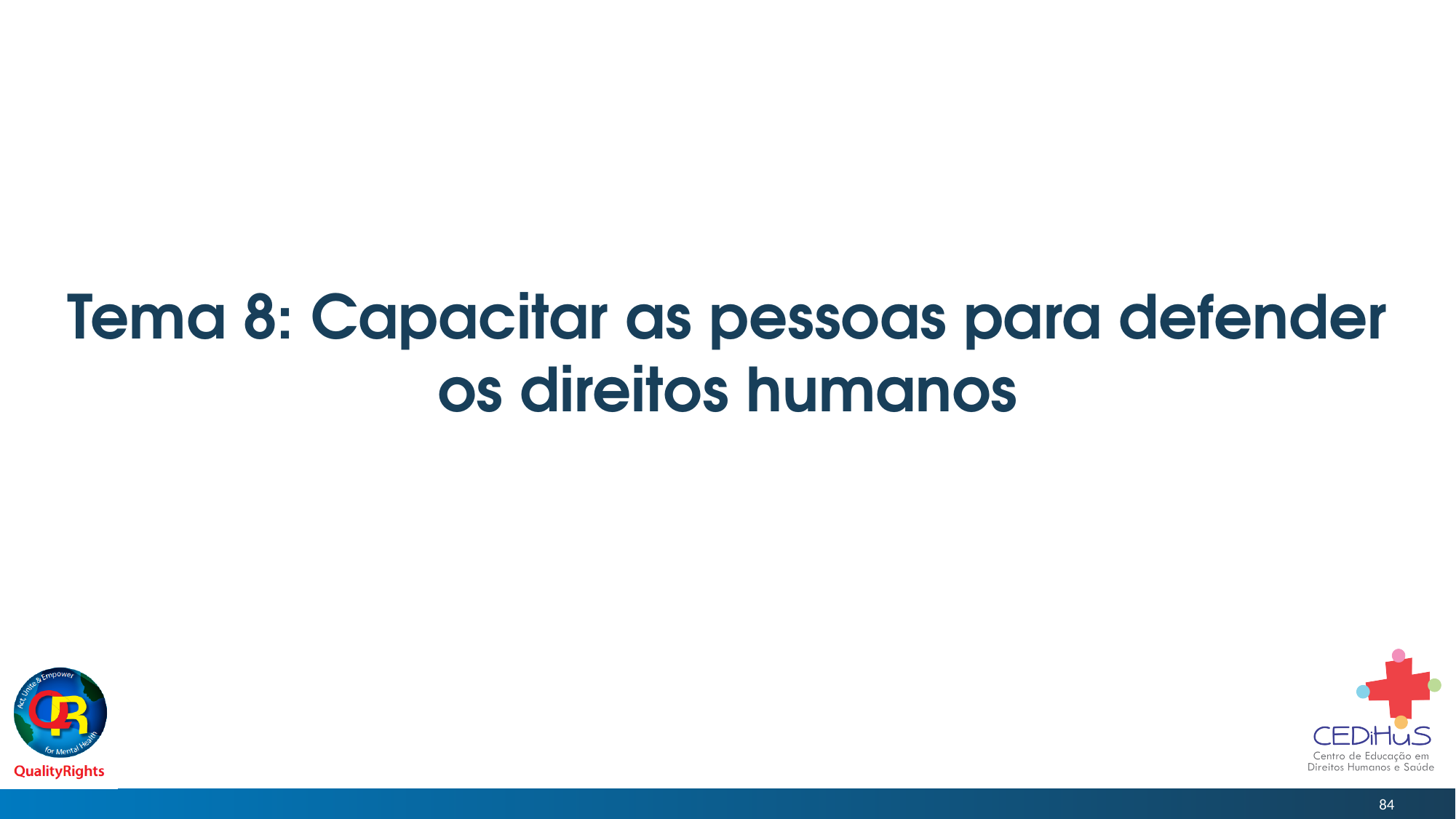

# Tema 8: Capacitar as pessoas para defender os direitos humanos
84